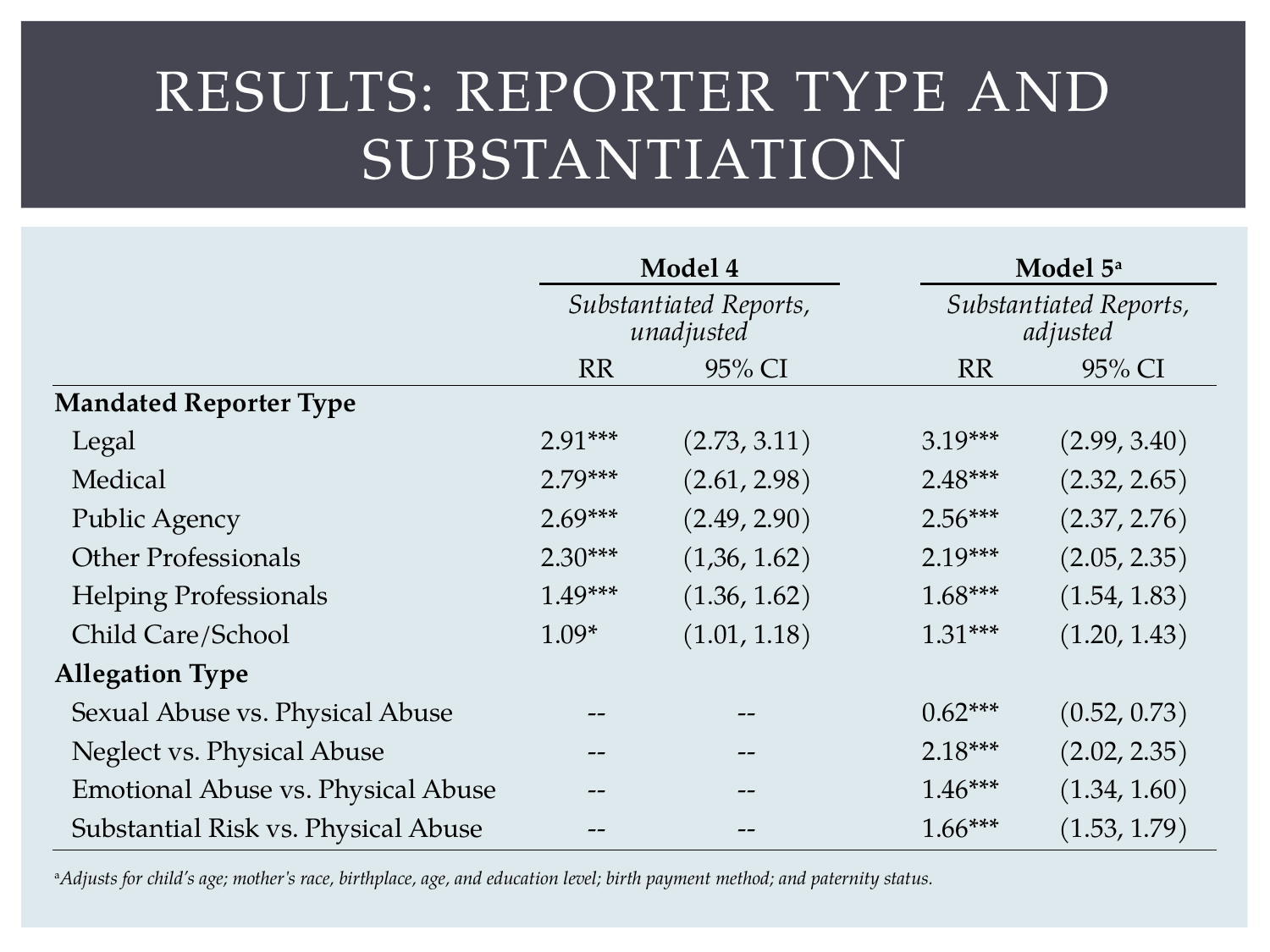

# Results: reporter type and substantiation
|  | Model 4 |  |  | Model 5a |  |
| --- | --- | --- | --- | --- | --- |
|  | Substantiated Reports, unadjusted |  |  | Substantiated Reports, adjusted |  |
|  | RR | 95% CI |  | RR | 95% CI |
| Mandated Reporter Type |  |  |  |  |  |
| Legal | 2.91\*\*\* | (2.73, 3.11) |  | 3.19\*\*\* | (2.99, 3.40) |
| Medical | 2.79\*\*\* | (2.61, 2.98) |  | 2.48\*\*\* | (2.32, 2.65) |
| Public Agency | 2.69\*\*\* | (2.49, 2.90) |  | 2.56\*\*\* | (2.37, 2.76) |
| Other Professionals | 2.30\*\*\* | (1,36, 1.62) |  | 2.19\*\*\* | (2.05, 2.35) |
| Helping Professionals | 1.49\*\*\* | (1.36, 1.62) |  | 1.68\*\*\* | (1.54, 1.83) |
| Child Care/School | 1.09\* | (1.01, 1.18) |  | 1.31\*\*\* | (1.20, 1.43) |
| Allegation Type |  |  |  |  |  |
| Sexual Abuse vs. Physical Abuse | -- | -- |  | 0.62\*\*\* | (0.52, 0.73) |
| Neglect vs. Physical Abuse | -- | -- |  | 2.18\*\*\* | (2.02, 2.35) |
| Emotional Abuse vs. Physical Abuse | -- | -- |  | 1.46\*\*\* | (1.34, 1.60) |
| Substantial Risk vs. Physical Abuse | -- | -- |  | 1.66\*\*\* | (1.53, 1.79) |
| aAdjusts for child’s age; mother's race, birthplace, age, and education level; birth payment method; and paternity status. |  |  |  |  |  |